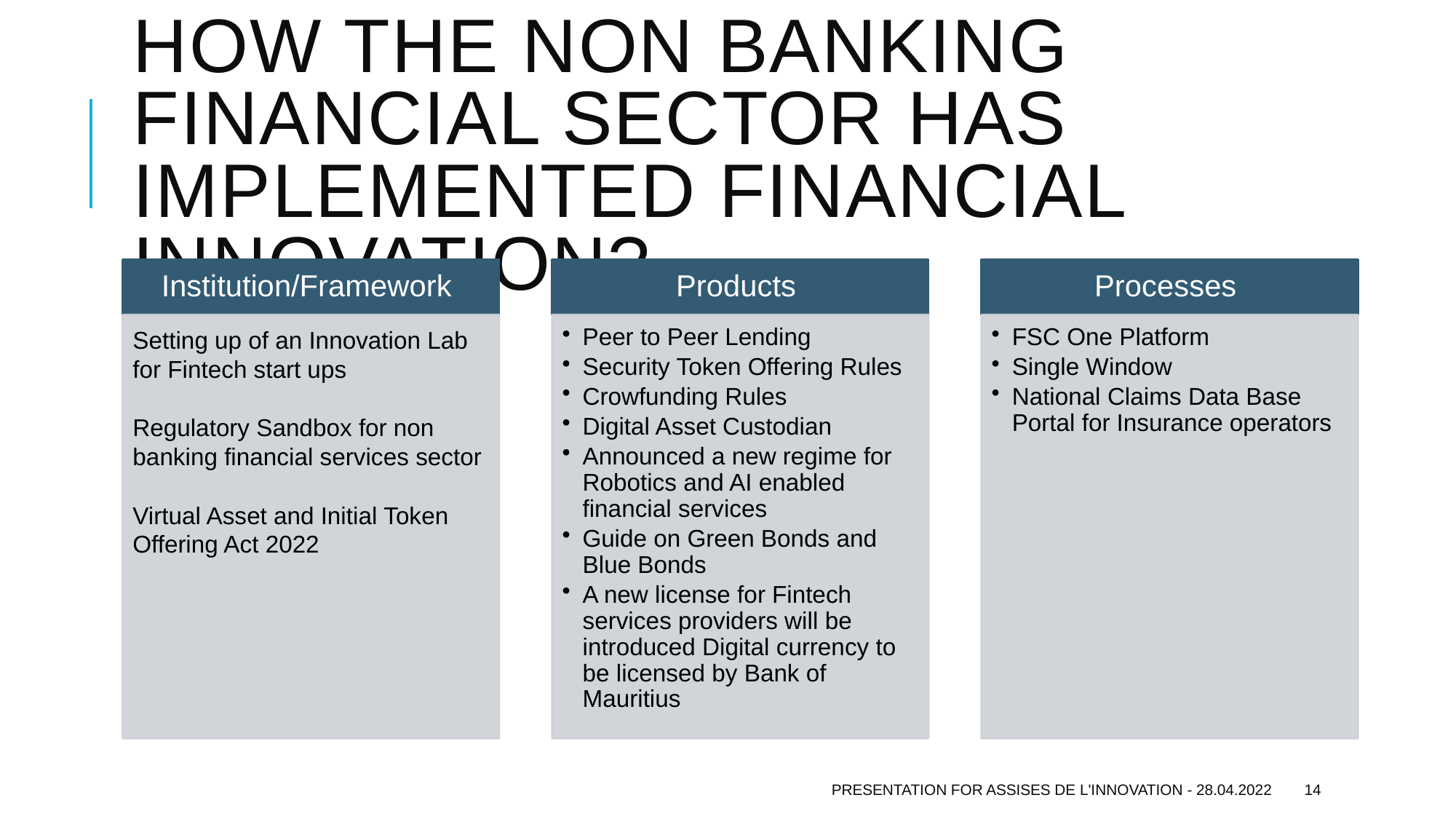

# HOW THE NON BANKING FINANCIAL SECTOR HAS IMPLEMENTED FINANCIAL INNOVATION?
Institution/Framework
Setting up of an Innovation Lab for Fintech start ups

Regulatory Sandbox for non banking financial services sector

Virtual Asset and Initial Token Offering Act 2022

Products
Peer to Peer Lending
Security Token Offering Rules
Crowfunding Rules
Digital Asset Custodian
Announced a new regime for Robotics and AI enabled financial services
Guide on Green Bonds and Blue Bonds
A new license for Fintech services providers will be introduced Digital currency to be licensed by Bank of Mauritius

Processes
FSC One Platform
Single Window
National Claims Data Base Portal for Insurance operators
Presentation for Assises de L'Innovation - 28.04.2022
14